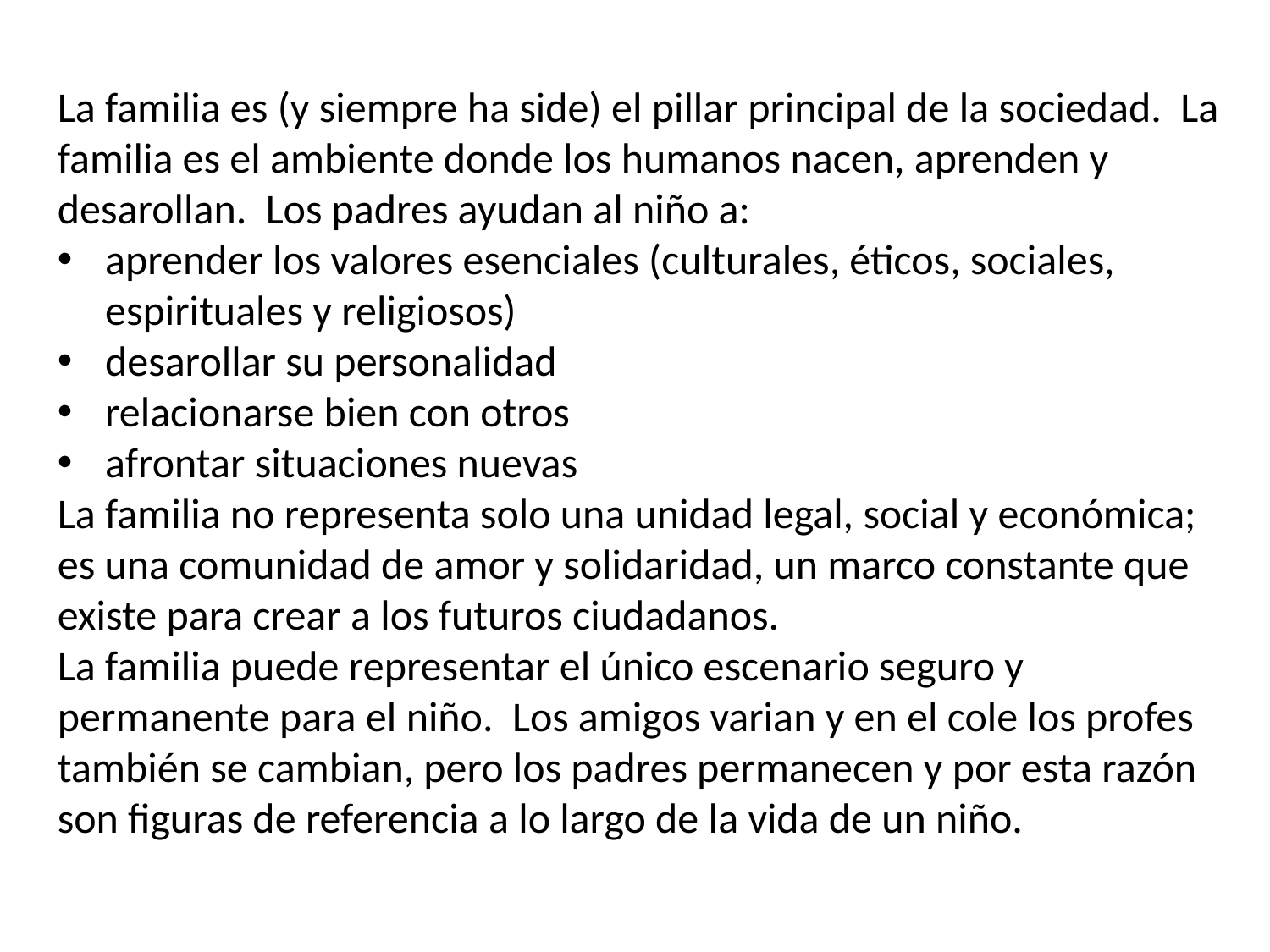

La familia es (y siempre ha side) el pillar principal de la sociedad.  La familia es el ambiente donde los humanos nacen, aprenden y desarollan.  Los padres ayudan al niño a:
aprender los valores esenciales (culturales, éticos, sociales, espirituales y religiosos)
desarollar su personalidad
relacionarse bien con otros
afrontar situaciones nuevas
La familia no representa solo una unidad legal, social y económica; es una comunidad de amor y solidaridad, un marco constante que existe para crear a los futuros ciudadanos.
La familia puede representar el único escenario seguro y permanente para el niño.  Los amigos varian y en el cole los profes también se cambian, pero los padres permanecen y por esta razón son figuras de referencia a lo largo de la vida de un niño.